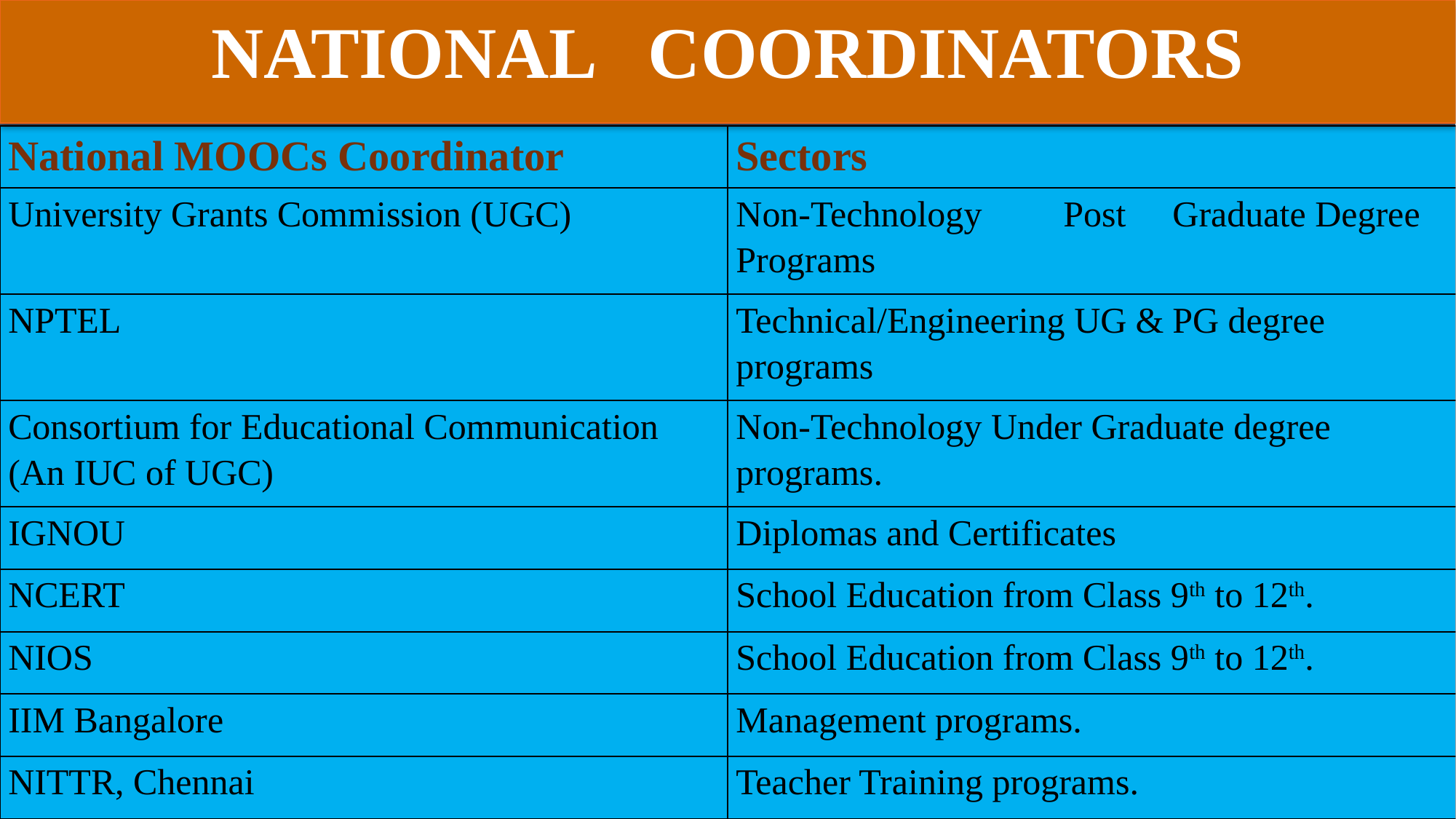

NATIONAL   COORDINATORS
| National MOOCs Coordinator | Sectors |
| --- | --- |
| University Grants Commission (UGC) | Non-Technology Post Graduate Degree Programs |
| NPTEL | Technical/Engineering UG & PG degree programs |
| Consortium for Educational Communication (An IUC of UGC) | Non-Technology Under Graduate degree programs. |
| IGNOU | Diplomas and Certificates |
| NCERT | School Education from Class 9th to 12th. |
| NIOS | School Education from Class 9th to 12th. |
| IIM Bangalore | Management programs. |
| NITTR, Chennai | Teacher Training programs. |